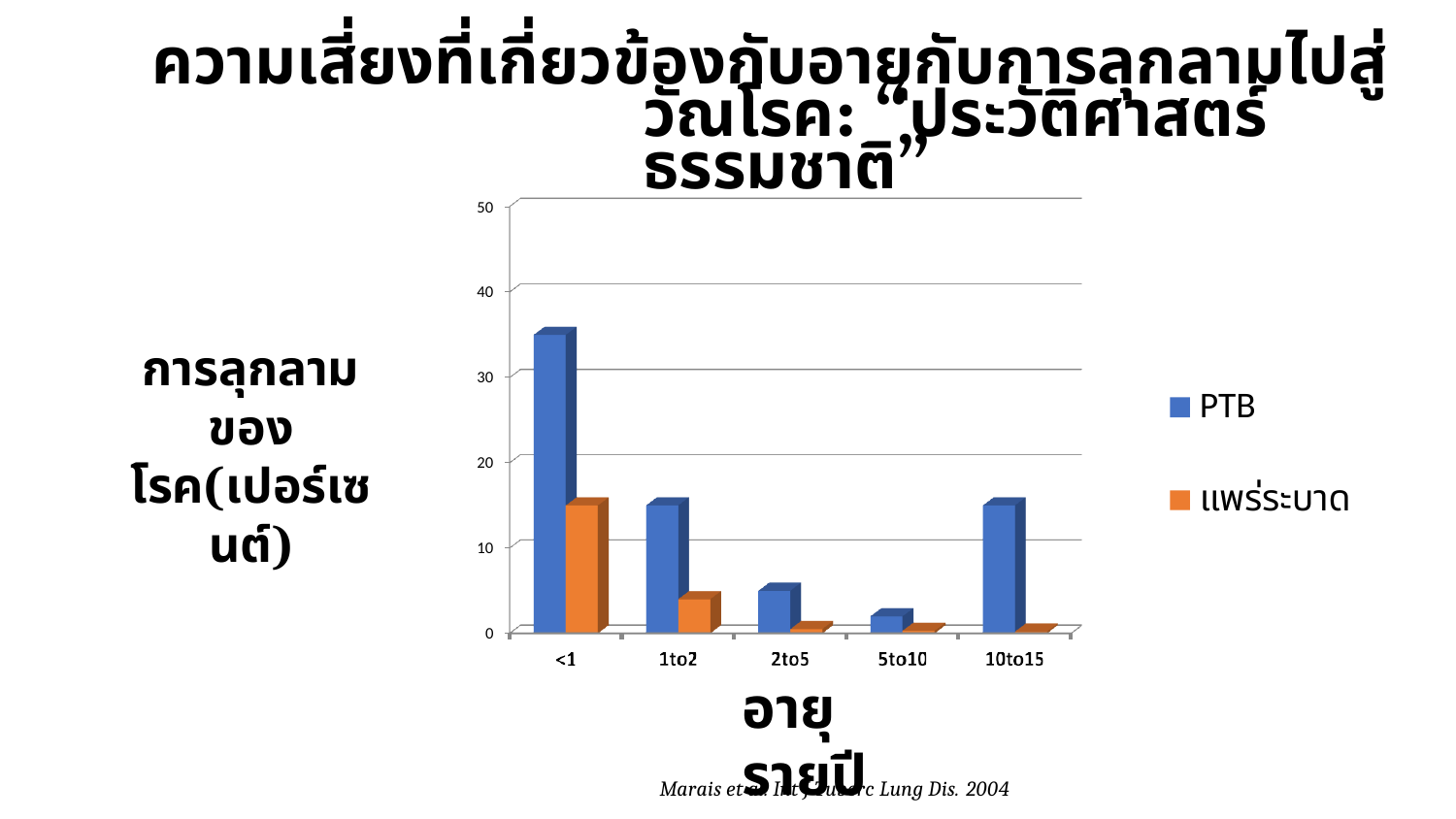

# ความเสี่ยงที่เกี่ยวข้องกับอายุกับการลุกลามไปสู่วัณโรค: “ประวัติศาสตร์ธรรมชาติ”
50

40
การลุกลามของโรค(เปอร์เซนต์)
30
PTB

20
แพร่ระบาด

10
0

อายุรายปี
Marais et al. Int J Tuberc Lung Dis. 2004